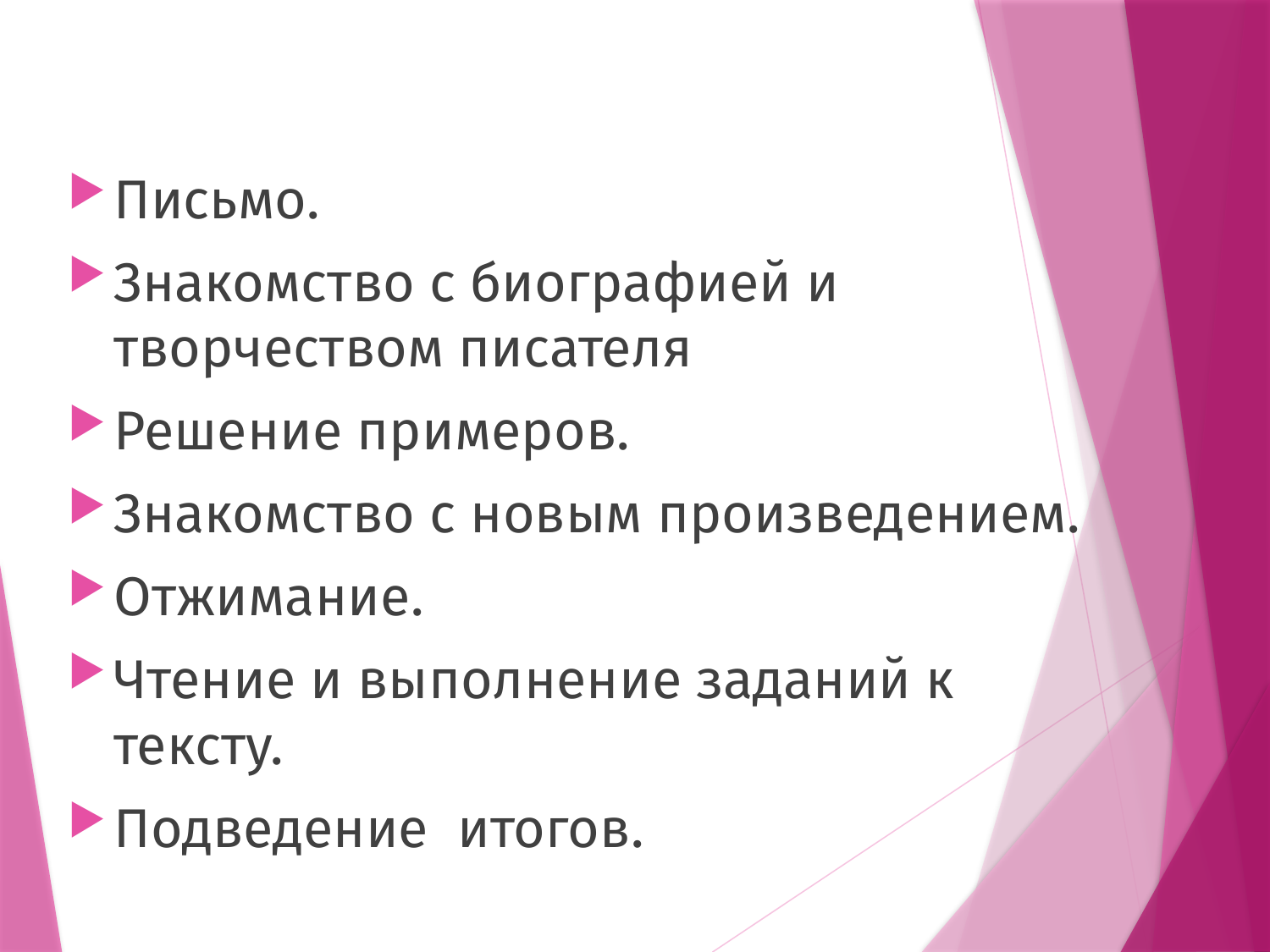

#
Письмо.
Знакомство с биографией и  творчеством писателя
Решение примеров.
Знакомство с новым произведением.
Отжимание.
Чтение и выполнение заданий к тексту.
Подведение  итогов.